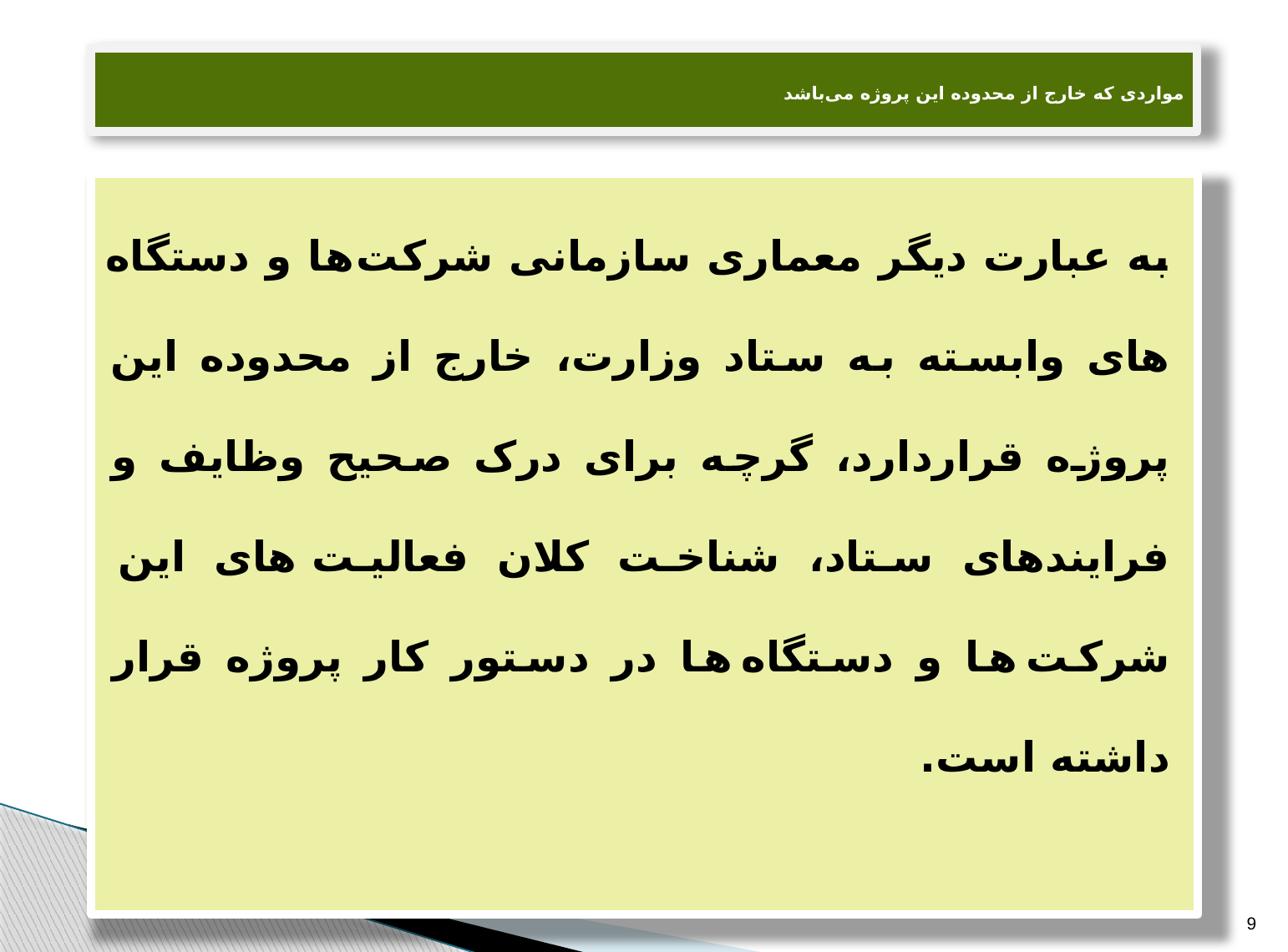

# مواردی که خارج از محدوده این پروژه می باشد
به عبارت دیگر معماری سازمانی شرکت ها و دستگاه های وابسته به ستاد وزارت، خارج از محدوده این پروژه قراردارد، گرچه برای درک صحیح وظایف و فرایندهای ستاد، شناخت کلان فعالیت های این شرکت ها و دستگاه ها در دستور کار پروژه قرار داشته است.
9